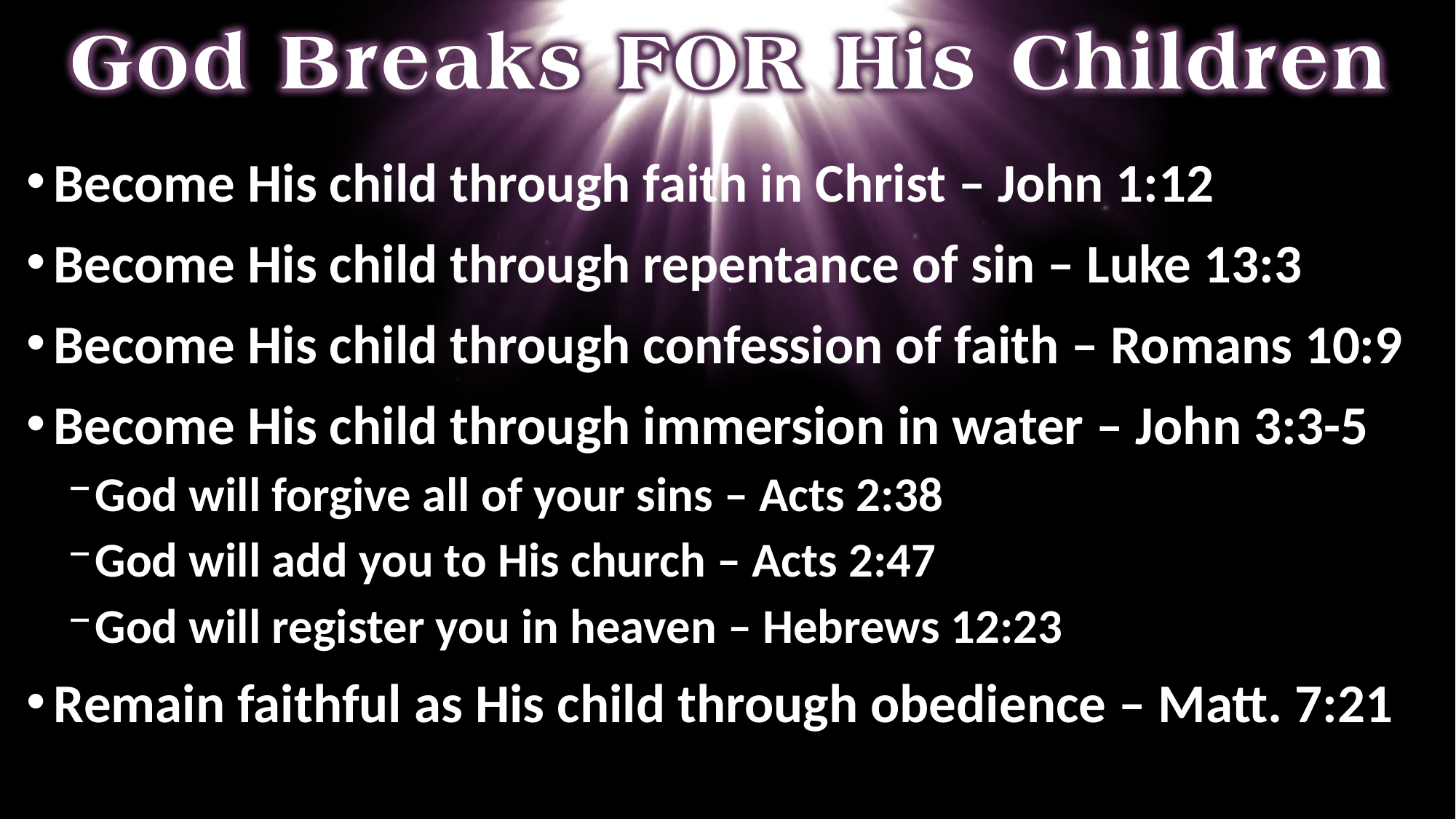

Become His child through faith in Christ – John 1:12
Become His child through repentance of sin – Luke 13:3
Become His child through confession of faith – Romans 10:9
Become His child through immersion in water – John 3:3-5
God will forgive all of your sins – Acts 2:38
God will add you to His church – Acts 2:47
God will register you in heaven – Hebrews 12:23
Remain faithful as His child through obedience – Matt. 7:21